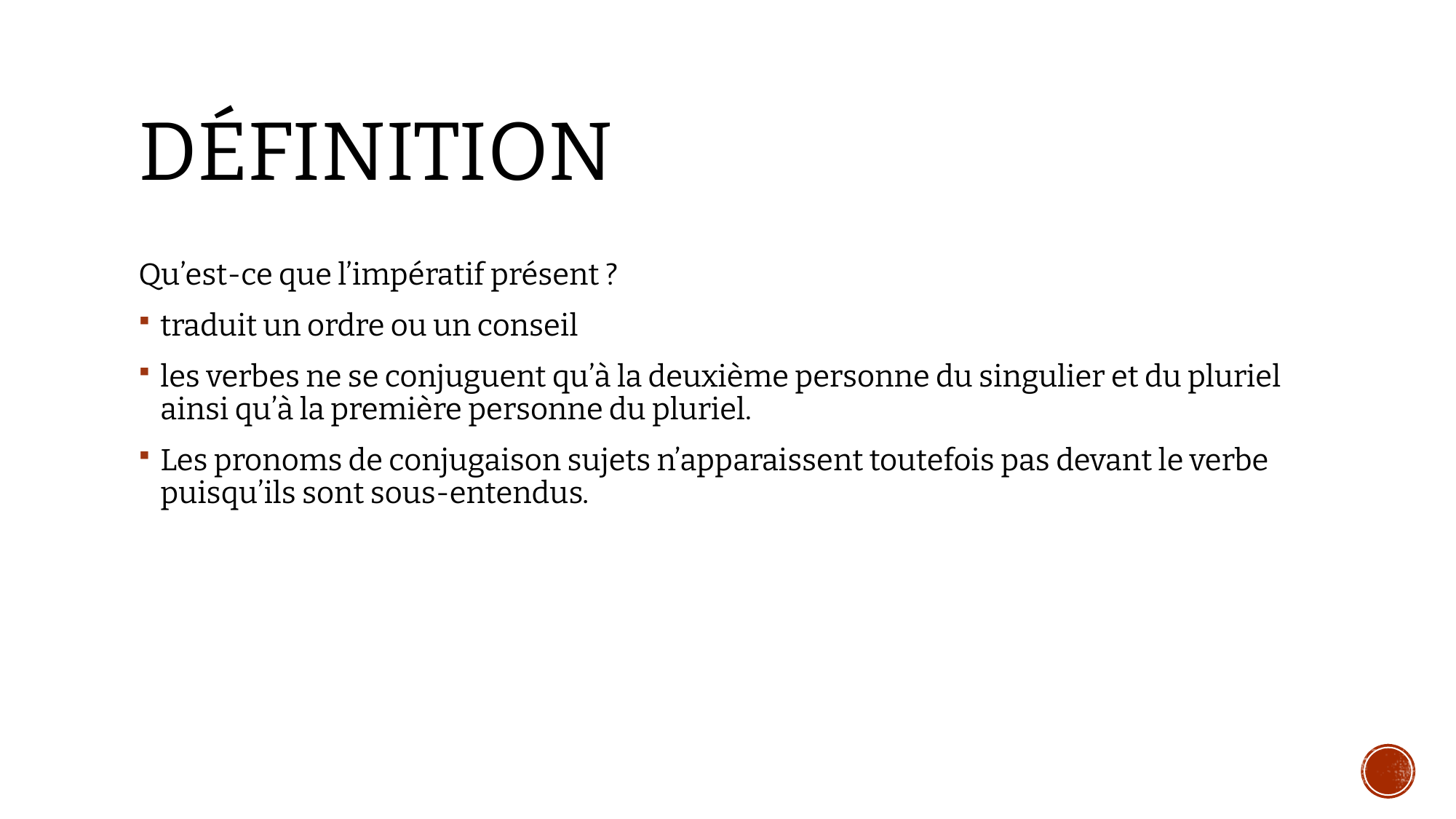

# Définition
Qu’est-ce que l’impératif présent ?
traduit un ordre ou un conseil
les verbes ne se conjuguent qu’à la deuxième personne du singulier et du pluriel ainsi qu’à la première personne du pluriel.
Les pronoms de conjugaison sujets n’apparaissent toutefois pas devant le verbe puisqu’ils sont sous-entendus.